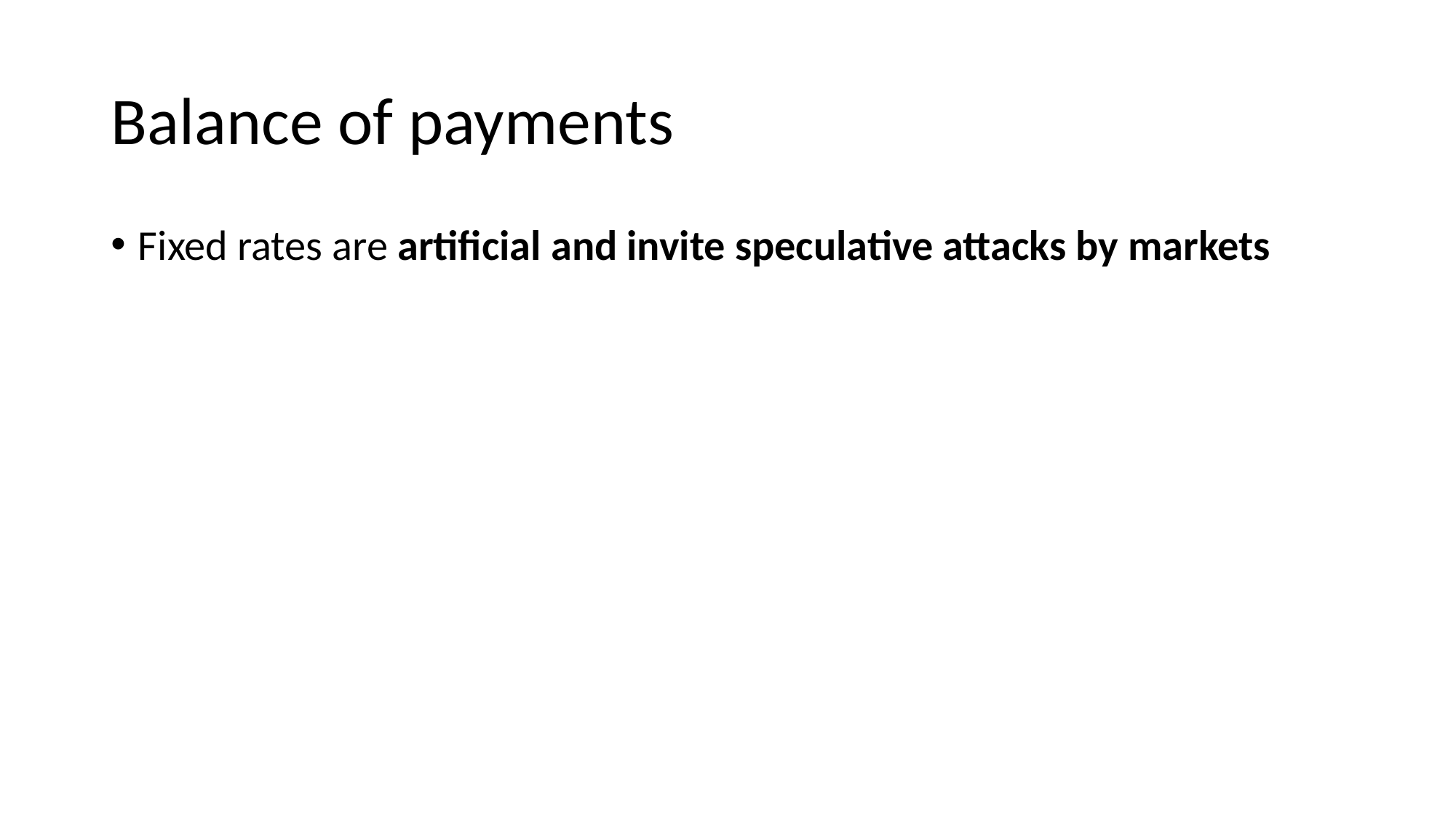

# Balance of payments
Fixed rates are artificial and invite speculative attacks by markets